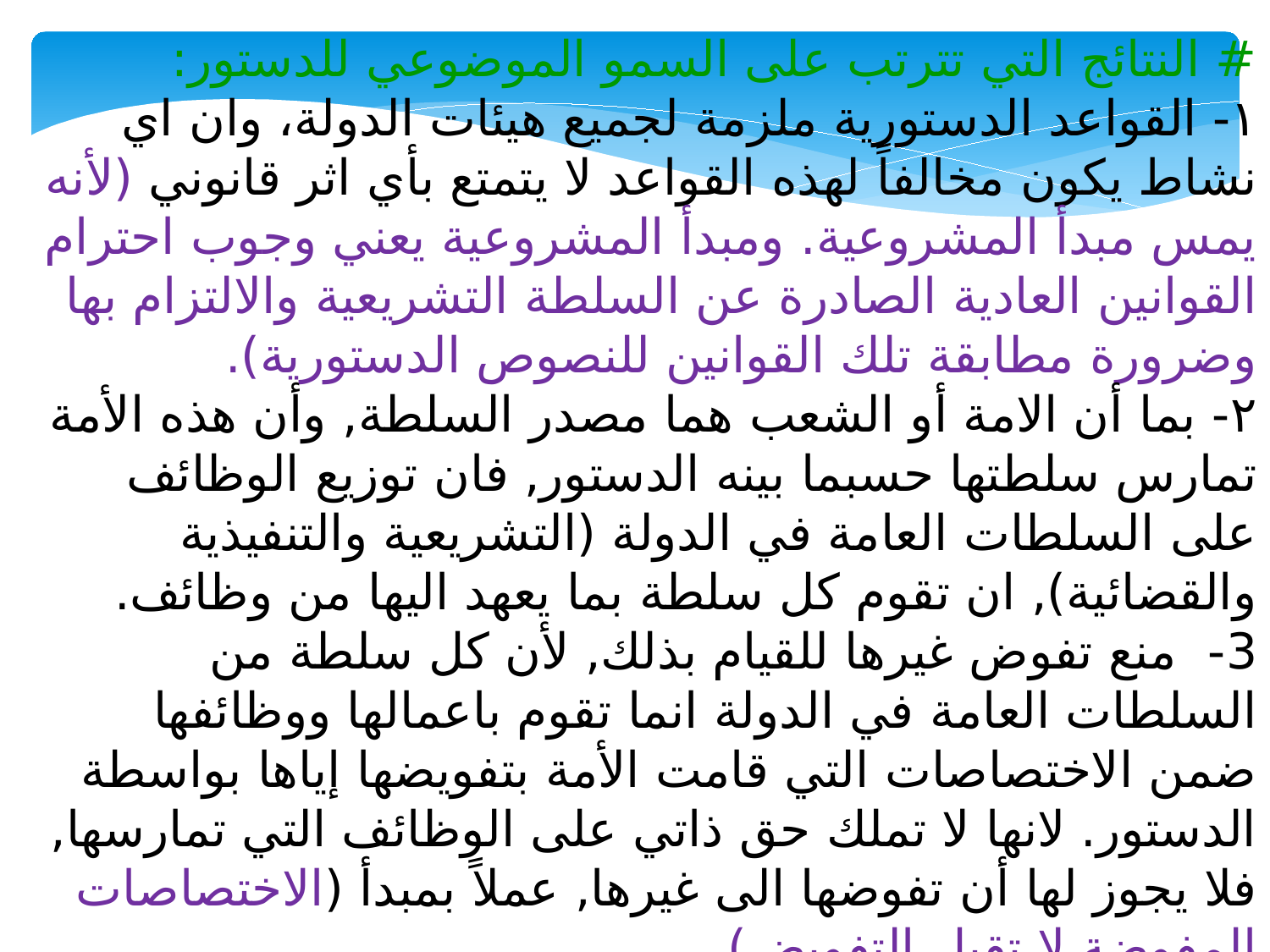

# النتائج التي تترتب على السمو الموضوعي للدستور: ١- القواعد الدستورية ملزمة لجميع هيئات الدولة، وان اي نشاط يكون مخالفاً لهذه القواعد لا يتمتع بأي اثر قانوني (لأنه يمس مبدأ المشروعية. ومبدأ المشروعية يعني وجوب احترام القوانين العادية الصادرة عن السلطة التشريعية والالتزام بها وضرورة مطابقة تلك القوانين للنصوص الدستورية). ٢- بما أن الامة أو الشعب هما مصدر السلطة, وأن هذه الأمة تمارس سلطتها حسبما بينه الدستور, فان توزيع الوظائف على السلطات العامة في الدولة (التشريعية والتنفيذية والقضائية), ان تقوم كل سلطة بما يعهد اليها من وظائف.
3-  منع تفوض غيرها للقيام بذلك, لأن كل سلطة من السلطات العامة في الدولة انما تقوم باعمالها ووظائفها ضمن الاختصاصات التي قامت الأمة بتفويضها إياها بواسطة الدستور. لانها لا تملك حق ذاتي على الوظائف التي تمارسها, فلا يجوز لها أن تفوضها الى غيرها, عملاً بمبدأ (الاختصاصات المفوضة لا تقبل التفويض).
المادة (123) من الدستور العراقي الدائم لسنة 2005:(يجوز تفويض سلطات الحكومة الاتحادية للمحافظات أو بالعكس، بموافقة الطرفين وينظم ذلك بقانون).
ان مبدأ سمو الدستور  لا ينتج اثره مالم تنظم وسائل تكفل احترامه، اي تنظيم الرقابة على دستورية القوانين، ولا يمكن تنظيم هذه الرقابة ما لم يتحقق للدستور السمو الشكلي بجانب السمو الموضوعي.